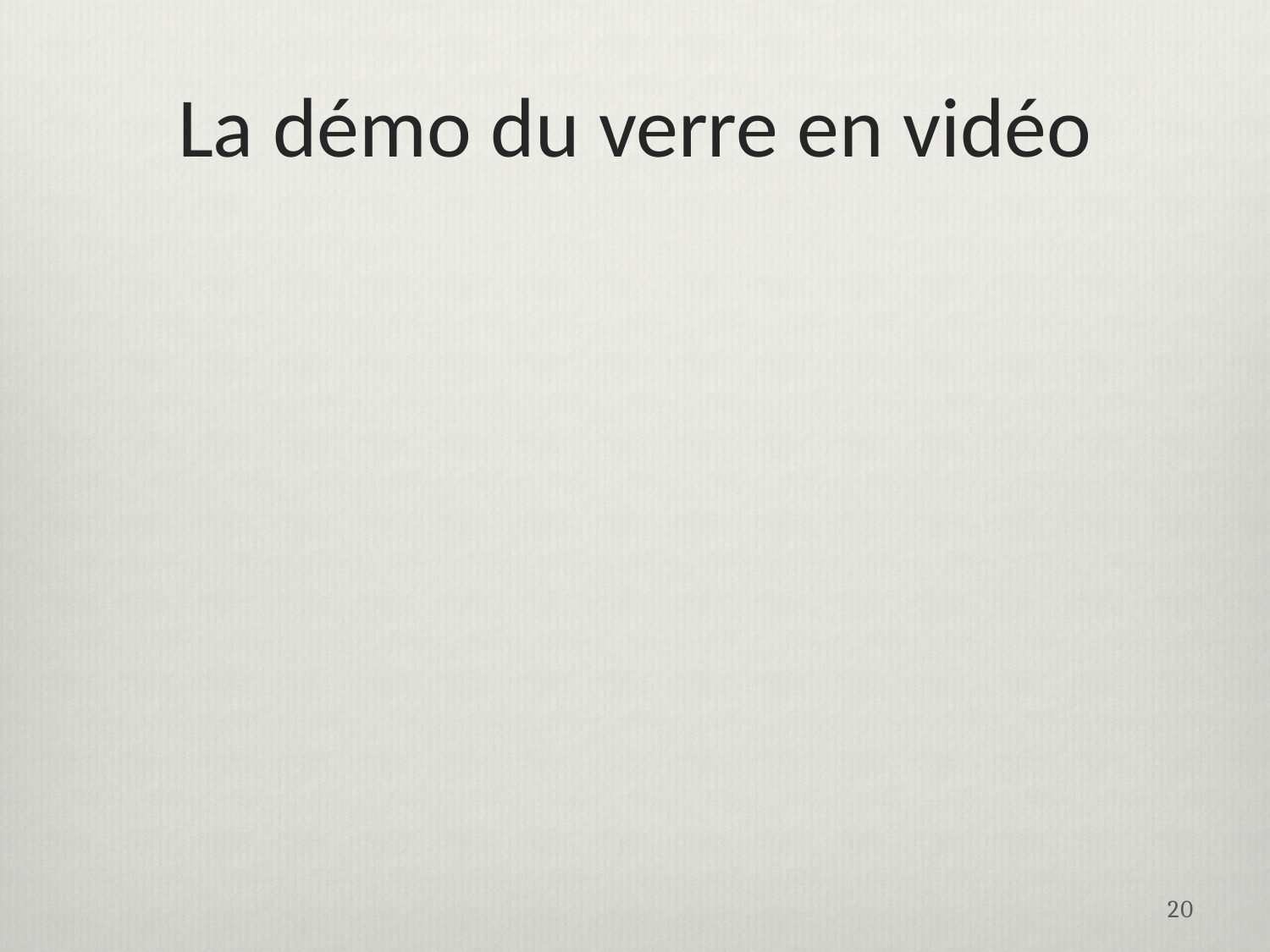

# La démo du verre en vidéo

20